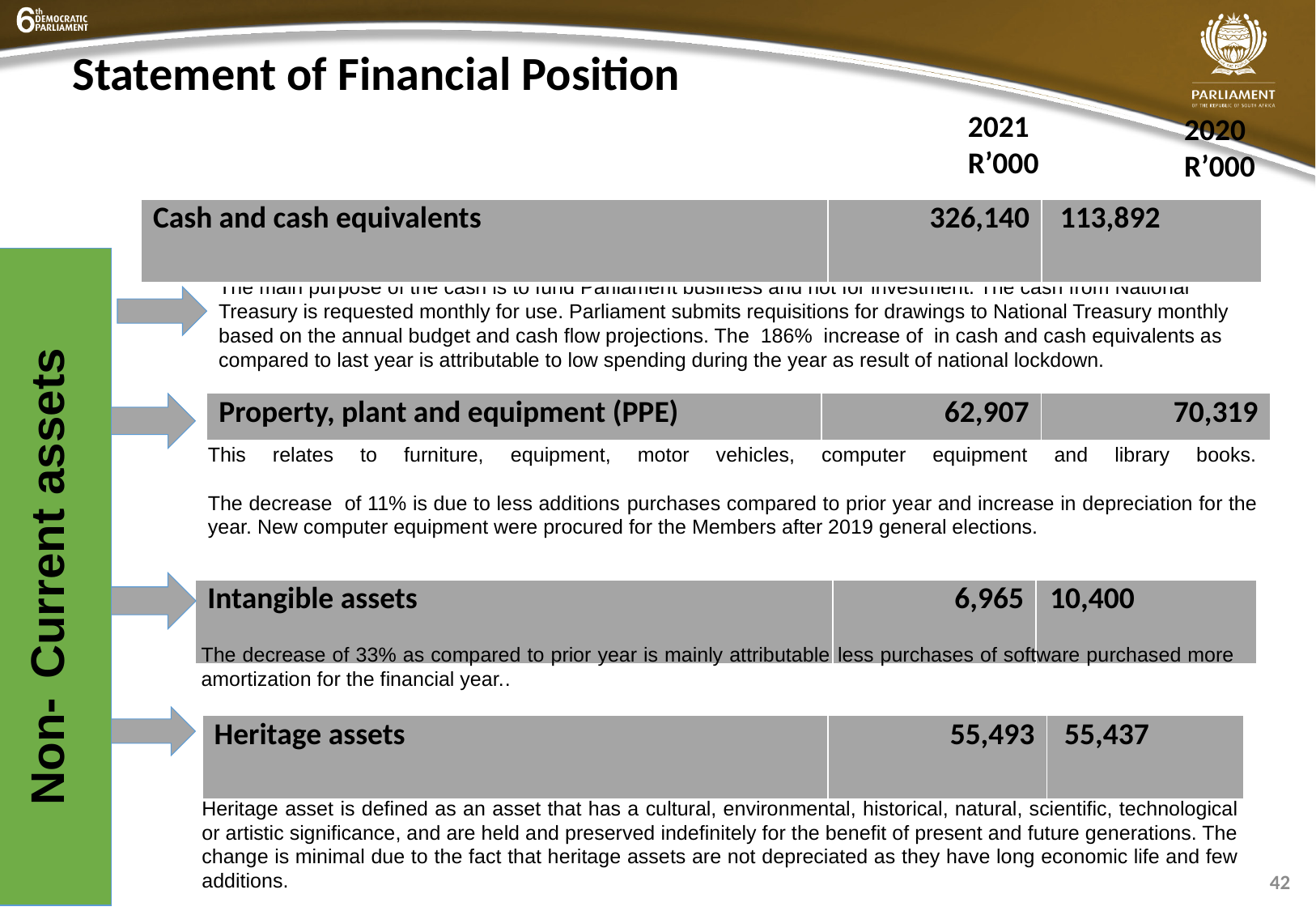

# Statement of Financial Position
2021
R’000
2020
R’000
| Cash and cash equivalents | 326,140 | 113,892 |
| --- | --- | --- |

The main purpose of the cash is to fund Parliament business and not for investment. The cash from National Treasury is requested monthly for use. Parliament submits requisitions for drawings to National Treasury monthly based on the annual budget and cash flow projections. The  186%  increase of  in cash and cash equivalents as compared to last year is attributable to low spending during the year as result of national lockdown.

Non- Current assets

| Property, plant and equipment (PPE) | 62,907 | 70,319 |
| --- | --- | --- |

This relates to furniture, equipment, motor vehicles, computer equipment and library books.
The decrease  of 11% is due to less additions purchases compared to prior year and increase in depreciation for the year. New computer equipment were procured for the Members after 2019 general elections.

| Intangible assets | 6,965 | 10,400 |
| --- | --- | --- |
The decrease of 33% as compared to prior year is mainly attributable less purchases of software purchased more amortization for the financial year..

| Heritage assets | 55,493 | 55,437 |
| --- | --- | --- |
Heritage asset is defined as an asset that has a cultural, environmental, historical, natural, scientific, technological or artistic significance, and are held and preserved indefinitely for the benefit of present and future generations. The change is minimal due to the fact that heritage assets are not depreciated as they have long economic life and few additions.
42